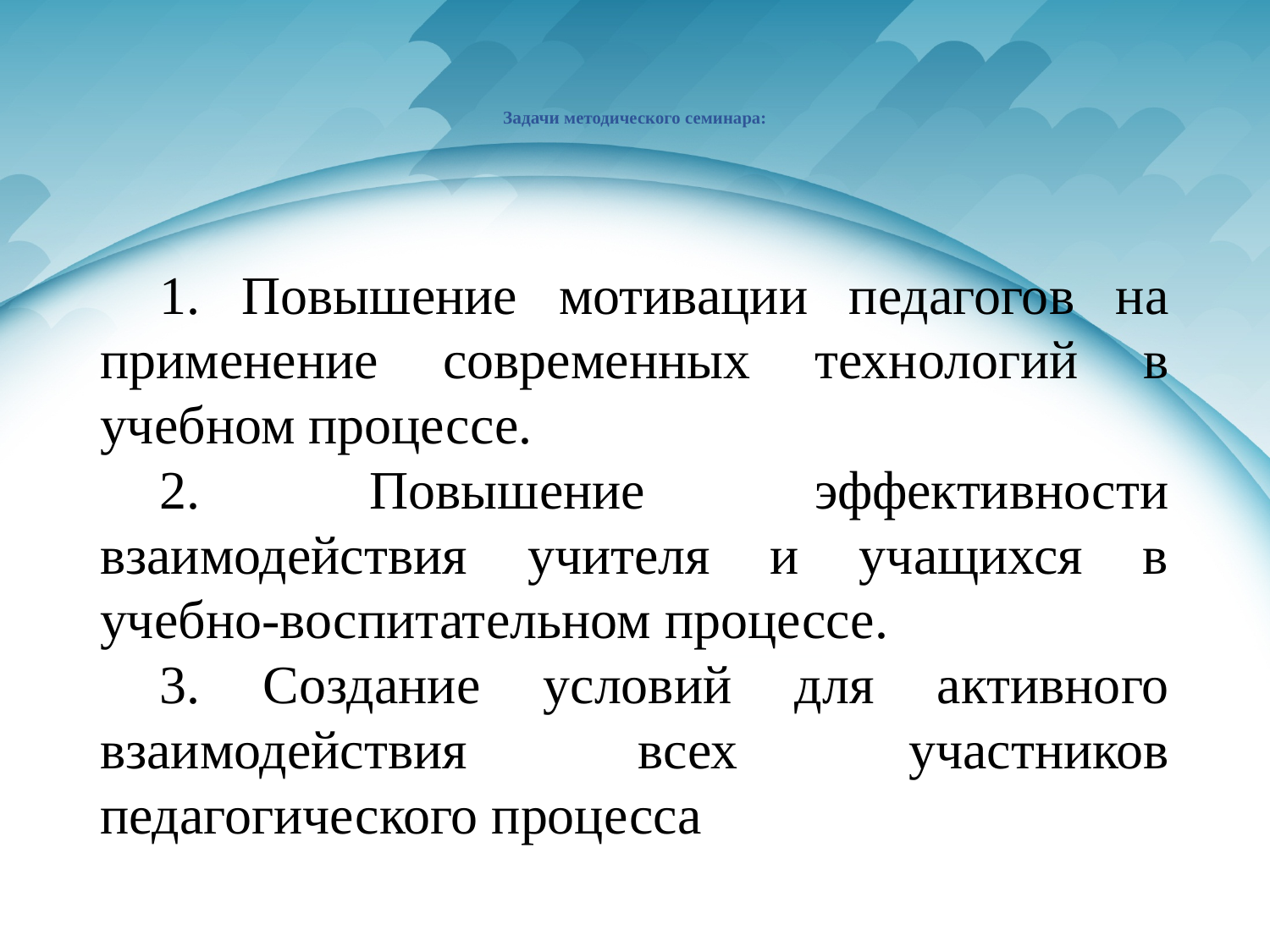

# Задачи методического семинара:
1. Повышение мотивации педагогов на применение современных технологий в учебном процессе.
2. Повышение эффективности взаимодействия учителя и учащихся в учебно-воспитательном процессе.
3. Создание условий для активного взаимодействия всех участников педагогического процесса